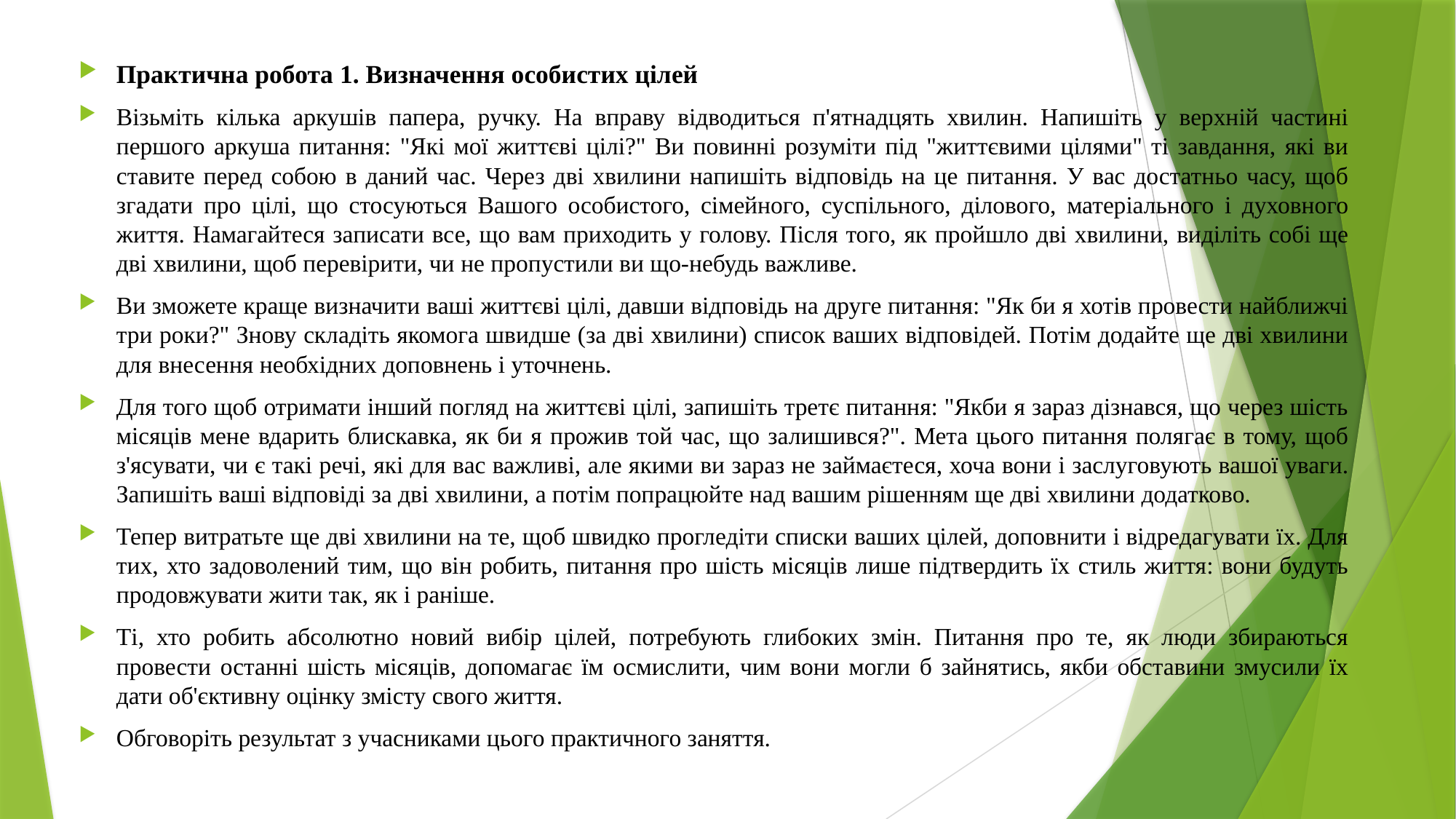

Практична робота 1. Визначення особистих цілей
Візьміть кілька аркушів папера, ручку. На вправу відводиться п'ятнадцять хвилин. Напишіть у верхній частині першого аркуша питання: "Які мої життєві цілі?" Ви повинні розуміти під "життєвими цілями" ті завдання, які ви ставите перед собою в даний час. Через дві хвилини напишіть відповідь на це питання. У вас достатньо часу, щоб згадати про цілі, що стосуються Вашого особистого, сімейного, суспільного, ділового, матеріального і духовного життя. Намагайтеся записати все, що вам приходить у голову. Після того, як пройшло дві хвилини, виділіть собі ще дві хвилини, щоб перевірити, чи не пропустили ви що-небудь важливе.
Ви зможете краще визначити ваші життєві цілі, давши відповідь на друге питання: "Як би я хотів провести найближчі три роки?" Знову складіть якомога швидше (за дві хвилини) список ваших відповідей. Потім додайте ще дві хвилини для внесення необхідних доповнень і уточнень.
Для того щоб отримати інший погляд на життєві цілі, запишіть третє питання: "Якби я зараз дізнався, що через шість місяців мене вдарить блискавка, як би я прожив той час, що залишився?". Мета цього питання полягає в тому, щоб з'ясувати, чи є такі речі, які для вас важливі, але якими ви зараз не займаєтеся, хоча вони і заслуговують вашої уваги. Запишіть ваші відповіді за дві хвилини, а потім попрацюйте над вашим рішенням ще дві хвилини додатково.
Тепер витратьте ще дві хвилини на те, щоб швидко прогледіти списки ваших цілей, доповнити і відредагувати їх. Для тих, хто задоволений тим, що він робить, питання про шість місяців лише підтвердить їх стиль життя: вони будуть продовжувати жити так, як і раніше.
Ті, хто робить абсолютно новий вибір цілей, потребують глибоких змін. Питання про те, як люди збираються провести останні шість місяців, допомагає їм осмислити, чим вони могли б зайнятись, якби обставини змусили їх дати об'єктивну оцінку змісту свого життя.
Обговоріть результат з учасниками цього практичного заняття.